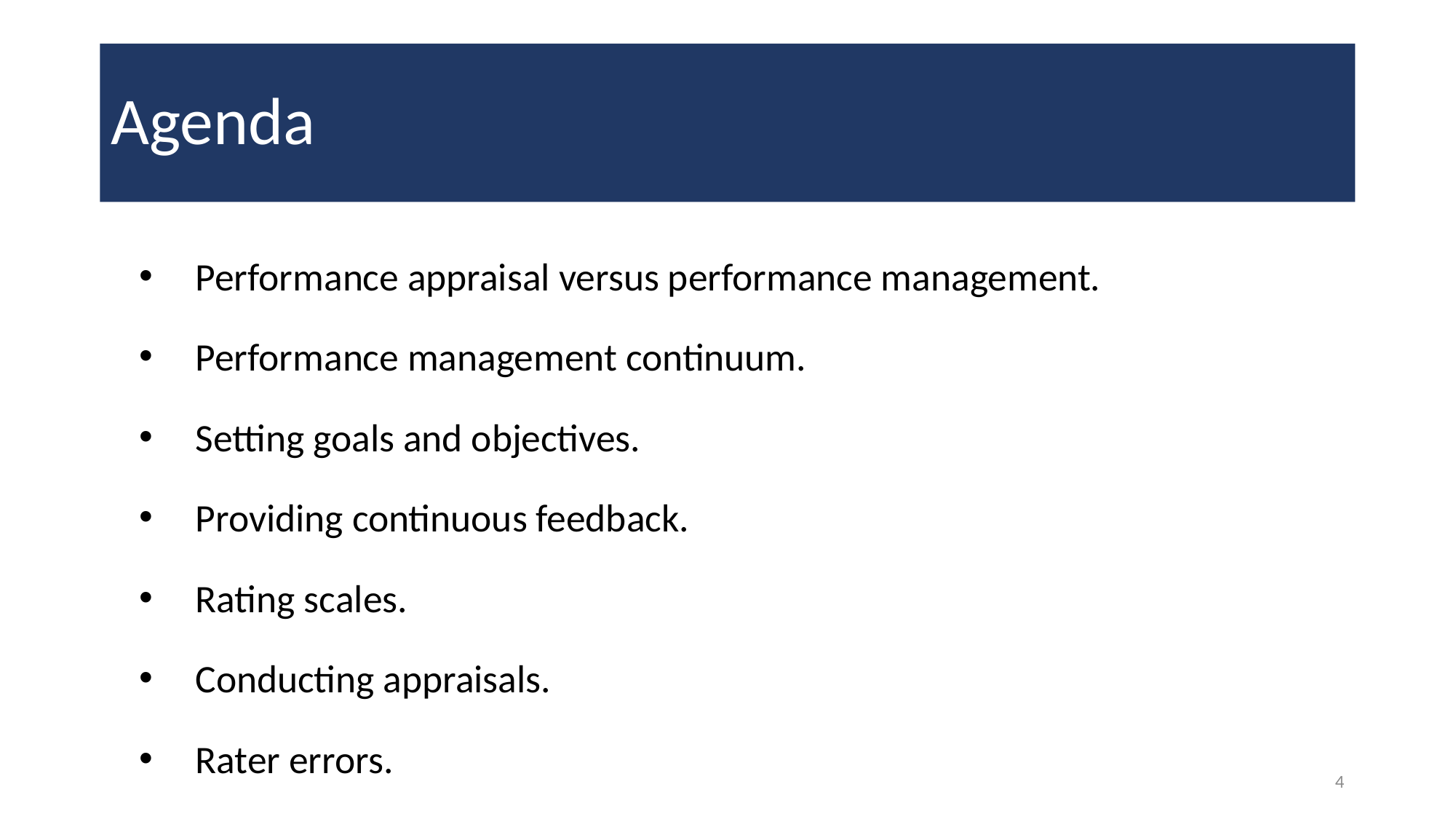

# Agenda
Performance appraisal versus performance management.
Performance management continuum.
Setting goals and objectives.
Providing continuous feedback.
Rating scales.
Conducting appraisals.
Rater errors.

4